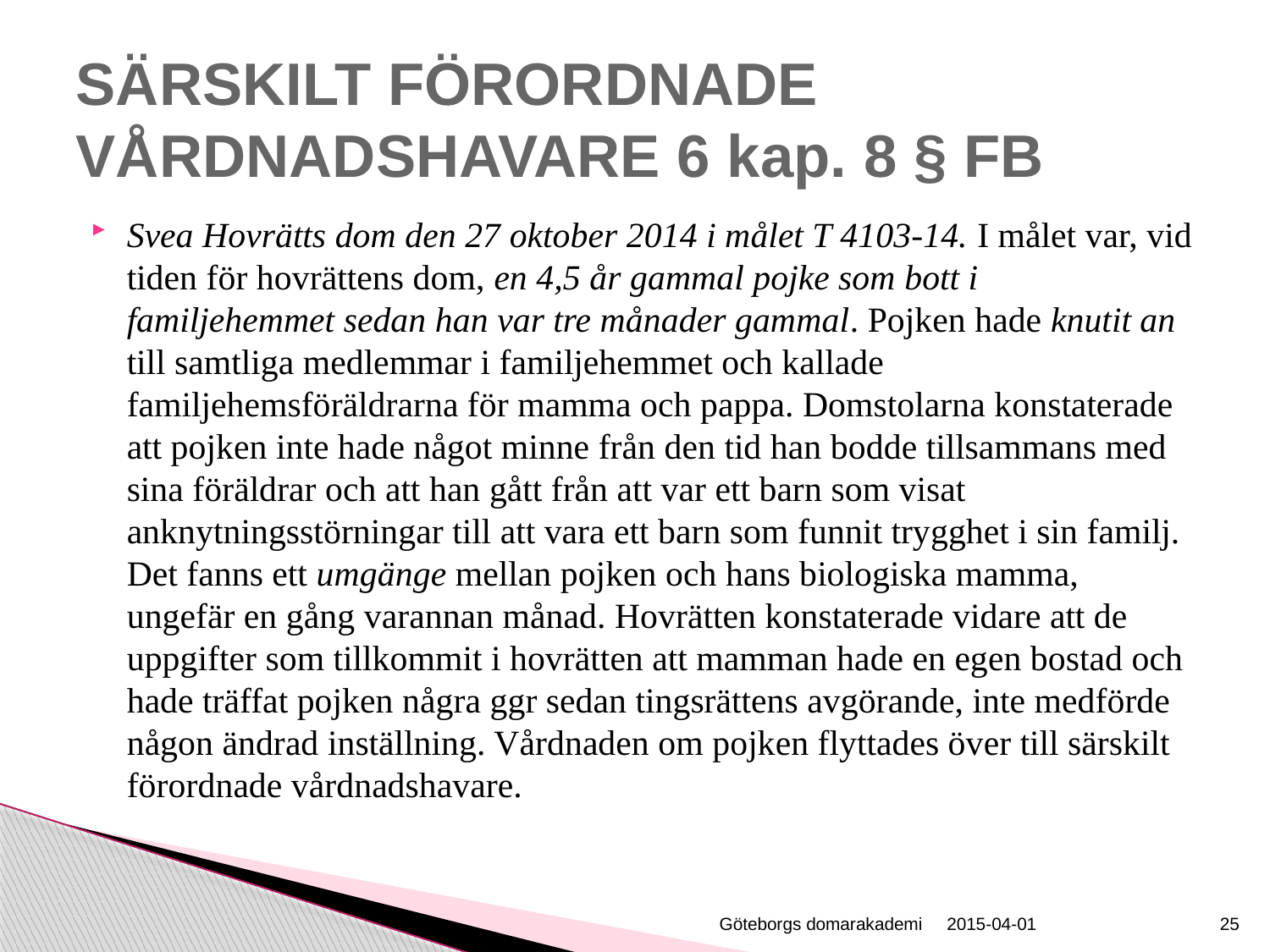

# SÄRSKILT FÖRORDNADE VÅRDNADSHAVARE 6 kap. 8 § FB
Svea Hovrätts dom den 27 oktober 2014 i målet T 4103-14. I målet var, vid tiden för hovrättens dom, en 4,5 år gammal pojke som bott i familjehemmet sedan han var tre månader gammal. Pojken hade knutit an till samtliga medlemmar i familjehemmet och kallade familjehemsföräldrarna för mamma och pappa. Domstolarna konstaterade att pojken inte hade något minne från den tid han bodde tillsammans med sina föräldrar och att han gått från att var ett barn som visat anknytningsstörningar till att vara ett barn som funnit trygghet i sin familj. Det fanns ett umgänge mellan pojken och hans biologiska mamma, ungefär en gång varannan månad. Hovrätten konstaterade vidare att de uppgifter som tillkommit i hovrätten att mamman hade en egen bostad och hade träffat pojken några ggr sedan tingsrättens avgörande, inte medförde någon ändrad inställning. Vårdnaden om pojken flyttades över till särskilt förordnade vårdnadshavare.

Göteborgs domarakademi
2015-04-01
25